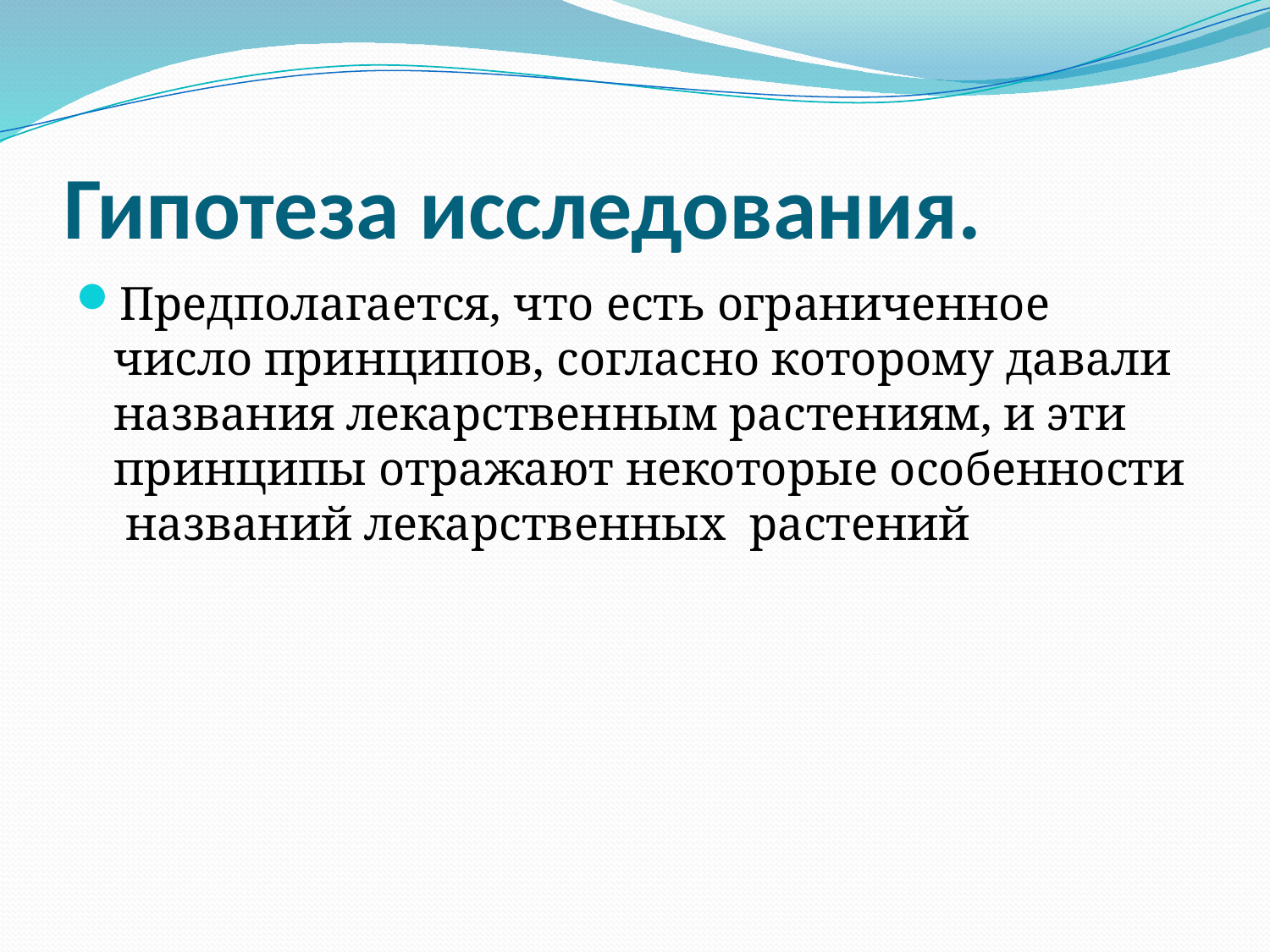

# Гипотеза исследования.
Предполагается, что есть ограниченное число принципов, согласно которому давали названия лекарственным растениям, и эти принципы отражают некоторые особенности  названий лекарственных  растений